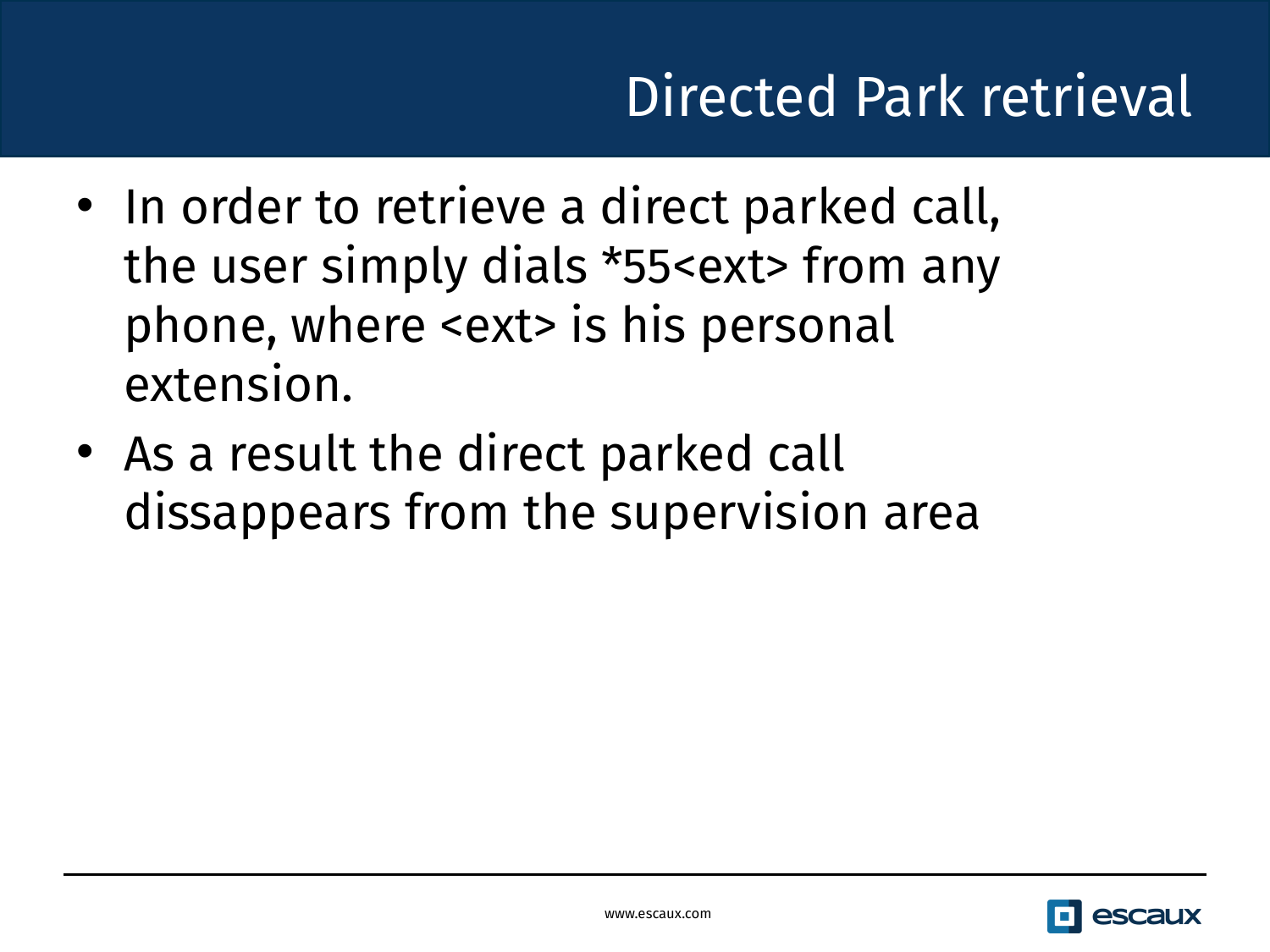

# Directed Park retrieval
In order to retrieve a direct parked call, the user simply dials *55<ext> from any phone, where <ext> is his personal extension.
As a result the direct parked call dissappears from the supervision area